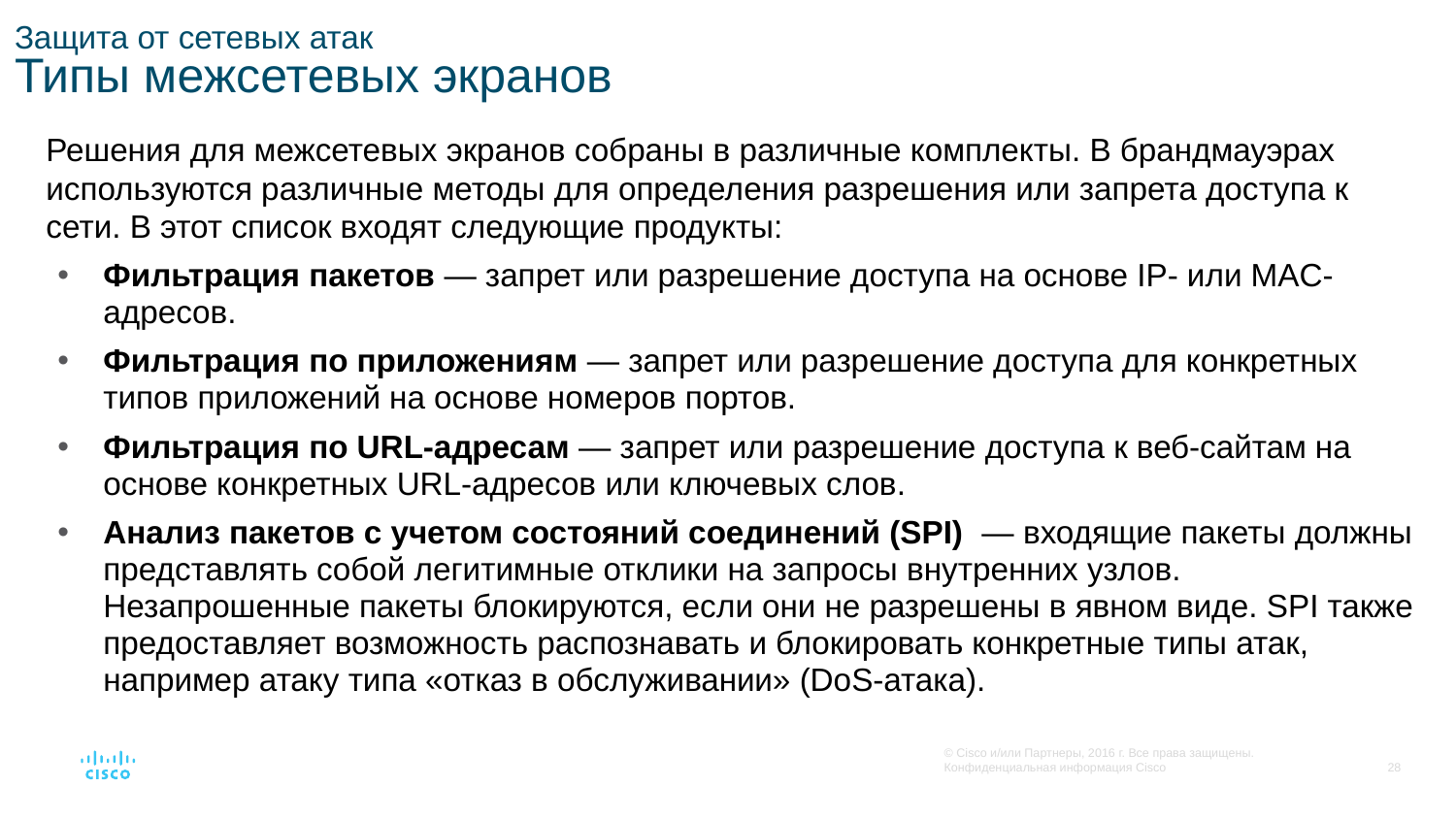

# Защита от сетевых атак Типы межсетевых экранов
Решения для межсетевых экранов собраны в различные комплекты. В брандмауэрах используются различные методы для определения разрешения или запрета доступа к сети. В этот список входят следующие продукты:
Фильтрация пакетов — запрет или разрешение доступа на основе IP- или MAC-адресов.
Фильтрация по приложениям — запрет или разрешение доступа для конкретных типов приложений на основе номеров портов.
Фильтрация по URL-адресам — запрет или разрешение доступа к веб-сайтам на основе конкретных URL-адресов или ключевых слов.
Анализ пакетов с учетом состояний соединений (SPI)  — входящие пакеты должны представлять собой легитимные отклики на запросы внутренних узлов. Незапрошенные пакеты блокируются, если они не разрешены в явном виде. SPI также предоставляет возможность распознавать и блокировать конкретные типы атак, например атаку типа «отказ в обслуживании» (DoS-атака).